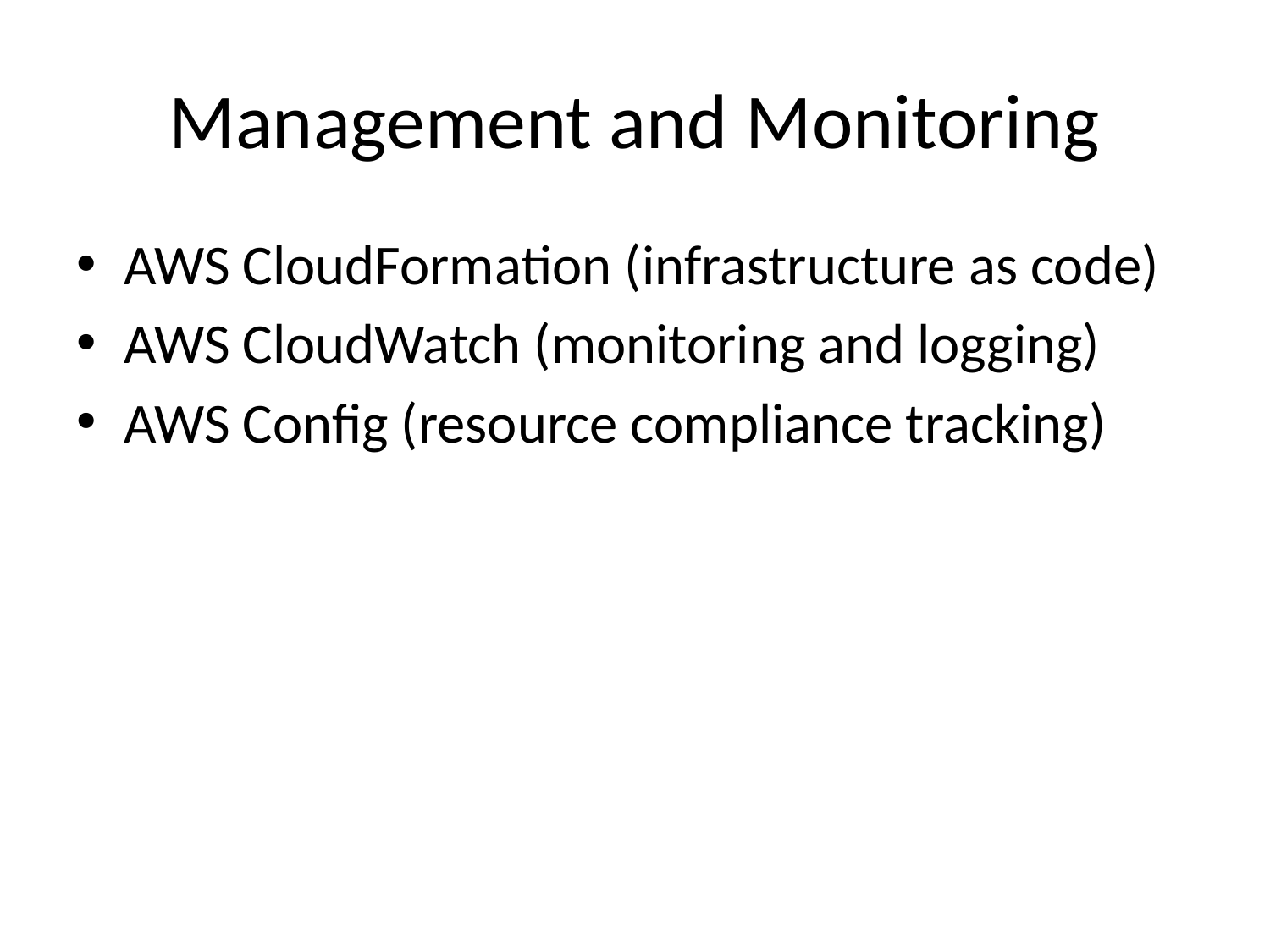

# Management and Monitoring
AWS CloudFormation (infrastructure as code)
AWS CloudWatch (monitoring and logging)
AWS Config (resource compliance tracking)